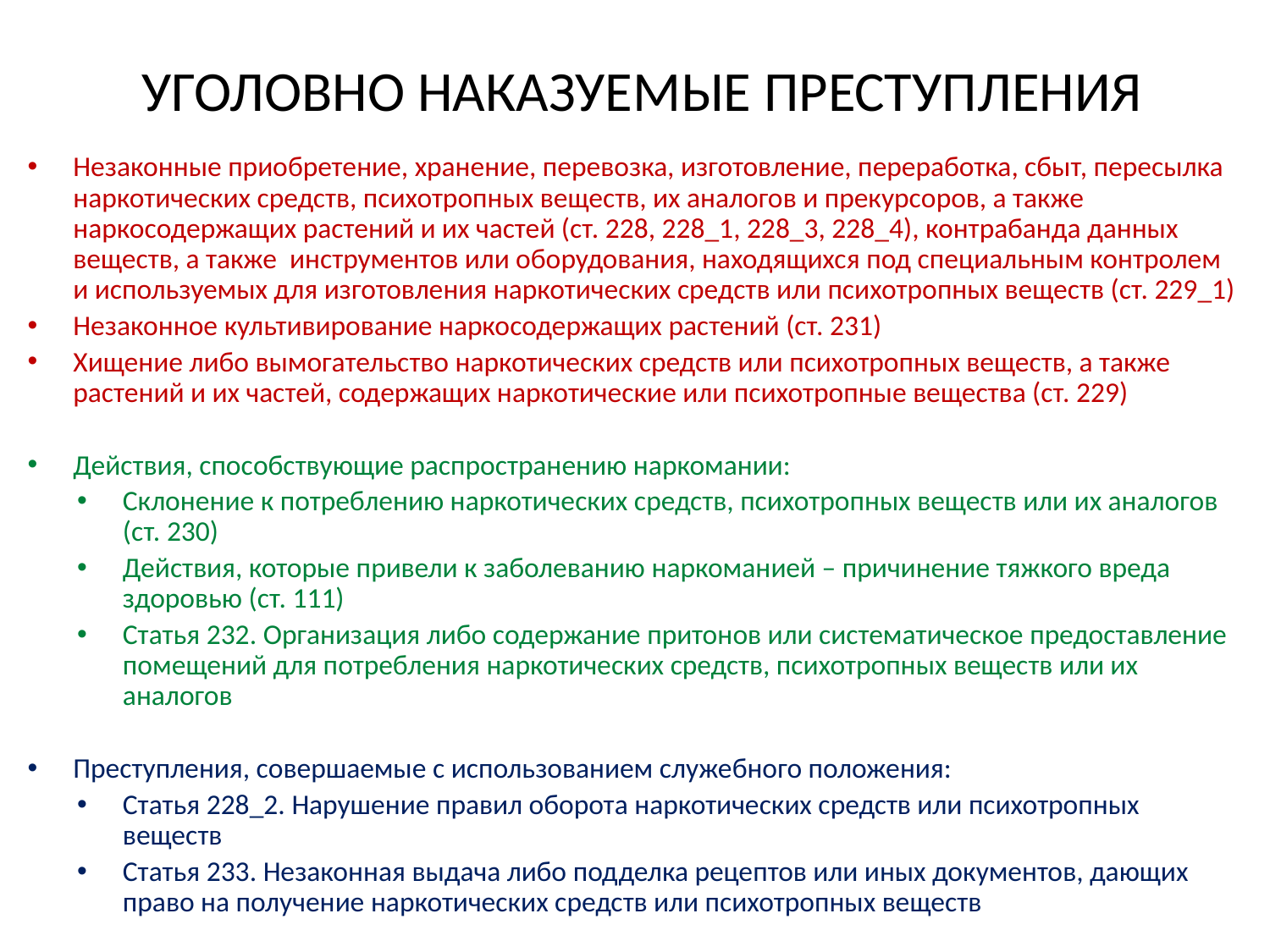

Уголовно наказуемые преступления
Незаконные приобретение, хранение, перевозка, изготовление, переработка, сбыт, пересылка наркотических средств, психотропных веществ, их аналогов и прекурсоров, а также наркосодержащих растений и их частей (ст. 228, 228_1, 228_3, 228_4), контрабанда данных веществ, а также  инструментов или оборудования, находящихся под специальным контролем и используемых для изготовления наркотических средств или психотропных веществ (ст. 229_1)
Незаконное культивирование наркосодержащих растений (ст. 231)
Хищение либо вымогательство наркотических средств или психотропных веществ, а также растений и их частей, содержащих наркотические или психотропные вещества (ст. 229)

Действия, способствующие распространению наркомании:
Склонение к потреблению наркотических средств, психотропных веществ или их аналогов (ст. 230)
Действия, которые привели к заболеванию наркоманией – причинение тяжкого вреда здоровью (ст. 111)
Статья 232. Организация либо содержание притонов или систематическое предоставление помещений для потребления наркотических средств, психотропных веществ или их аналогов

Преступления, совершаемые с использованием служебного положения:
Статья 228_2. Нарушение правил оборота наркотических средств или психотропных веществ
Статья 233. Незаконная выдача либо подделка рецептов или иных документов, дающих право на получение наркотических средств или психотропных веществ